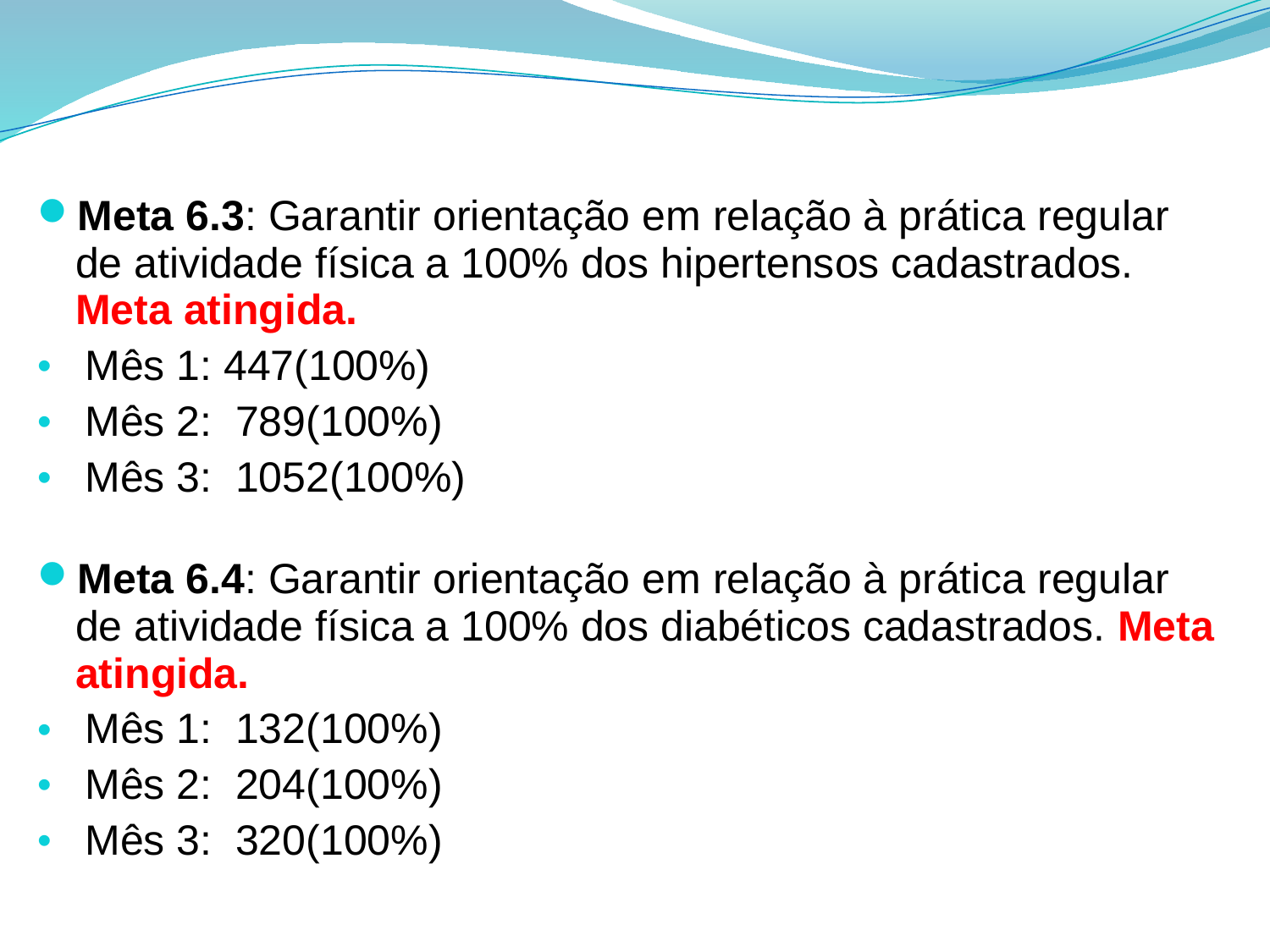

Meta 6.3: Garantir orientação em relação à prática regular de atividade física a 100% dos hipertensos cadastrados. Meta atingida.
Mês 1: 447(100%)
Mês 2:  789(100%)
Mês 3:  1052(100%)

Meta 6.4: Garantir orientação em relação à prática regular de atividade física a 100% dos diabéticos cadastrados. Meta atingida.
Mês 1:  132(100%)
Mês 2:  204(100%)
Mês 3:  320(100%)